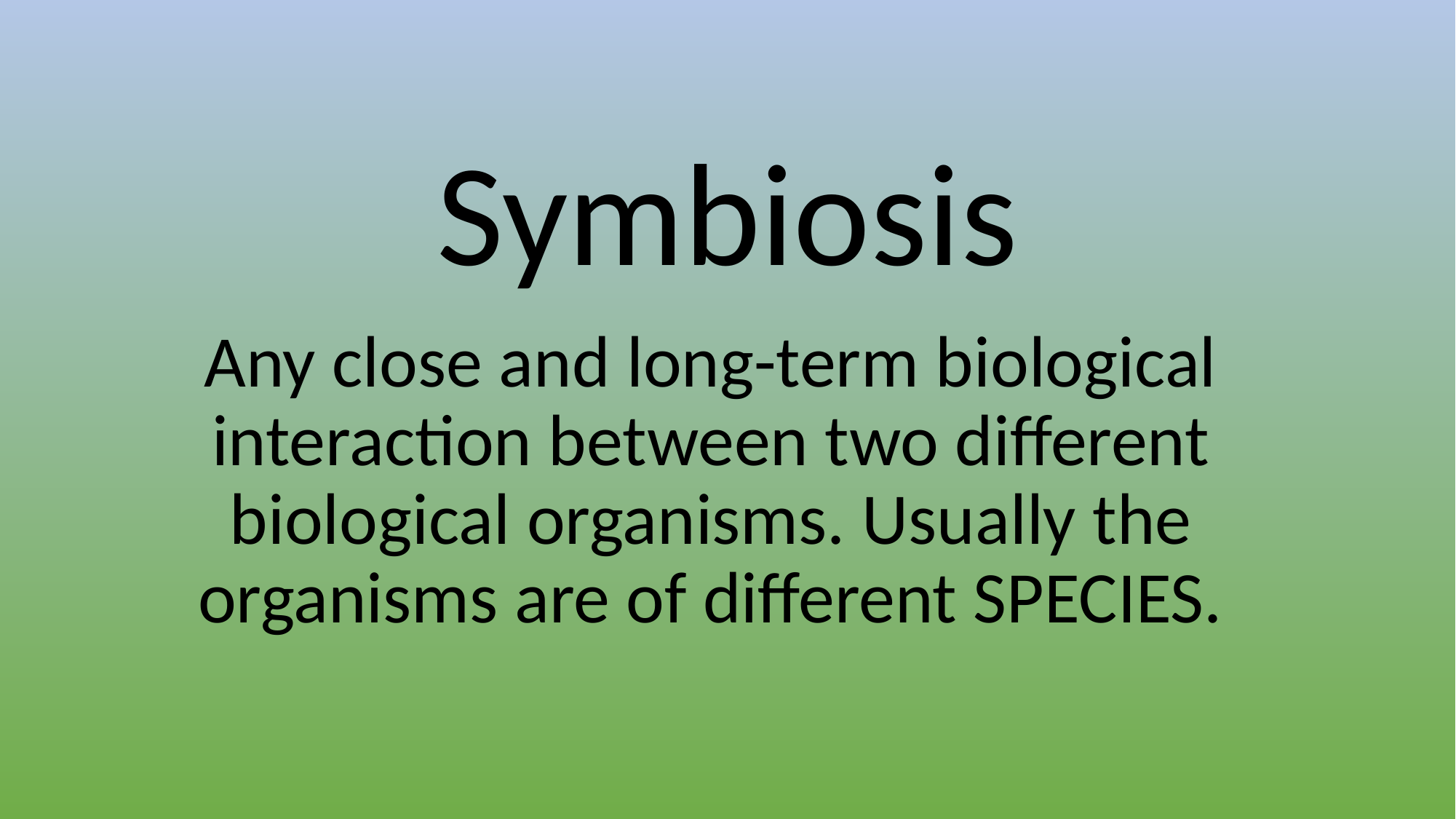

# Symbiosis
Any close and long-term biological interaction between two different biological organisms. Usually the organisms are of different SPECIES.